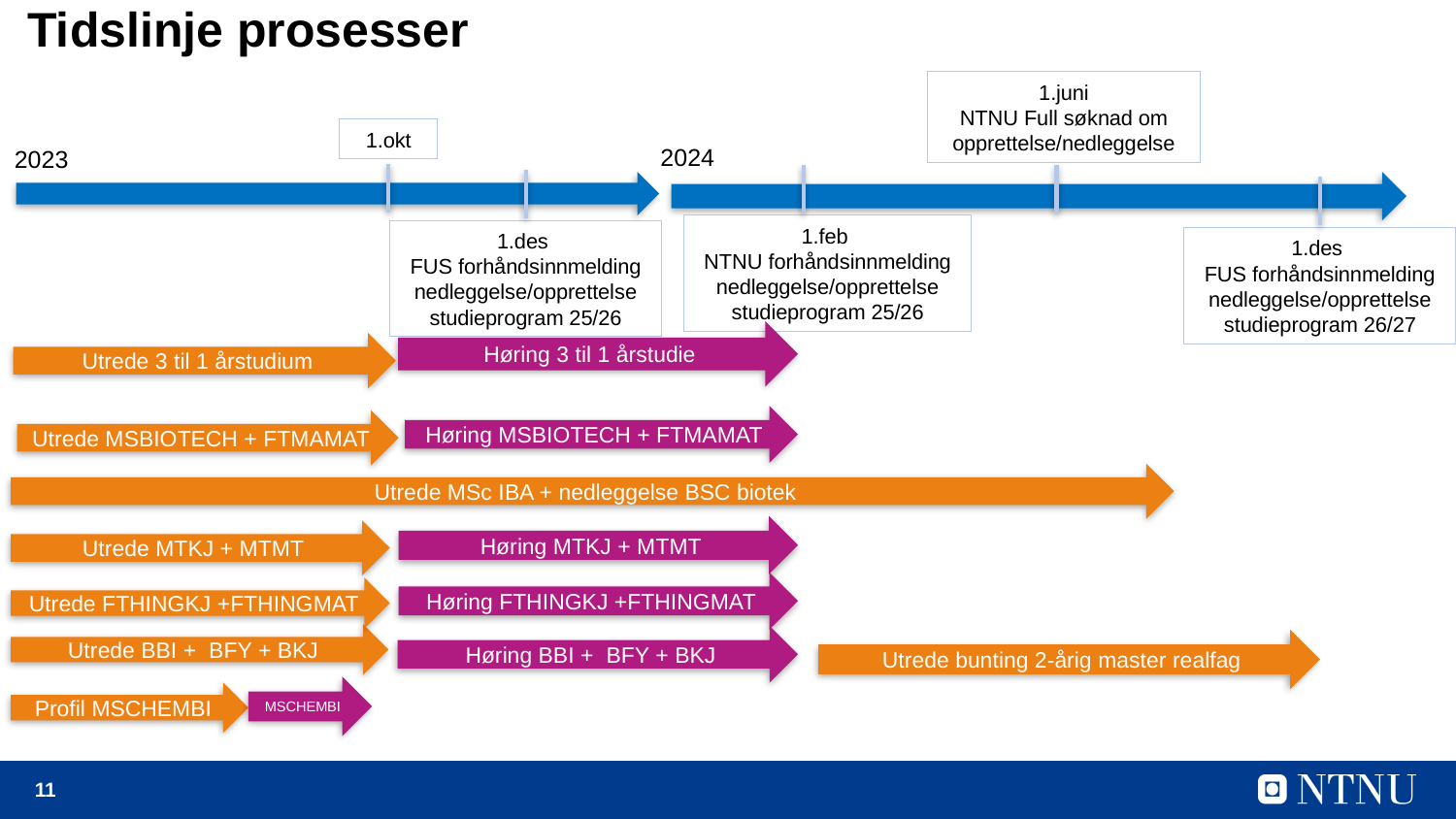

# Tidslinje prosesser
1.juni
NTNU Full søknad om opprettelse/nedleggelse
1.okt
2024
2023

1.feb
NTNU forhåndsinnmelding nedleggelse/opprettelse studieprogram 25/26
1.des
FUS forhåndsinnmelding nedleggelse/opprettelse studieprogram 25/26
1.des
FUS forhåndsinnmelding nedleggelse/opprettelse studieprogram 26/27
Høring 3 til 1 årstudie
Utrede 3 til 1 årstudium
Høring MSBIOTECH + FTMAMAT
Utrede MSBIOTECH + FTMAMAT
Utrede MSc IBA + nedleggelse BSC biotek
Høring MTKJ + MTMT
Utrede MTKJ + MTMT
Høring FTHINGKJ +FTHINGMAT
Utrede FTHINGKJ +FTHINGMAT
Utrede BBI +  BFY + BKJ
Høring BBI +  BFY + BKJ
Utrede bunting 2-årig master realfag
MSCHEMBI
Profil MSCHEMBI